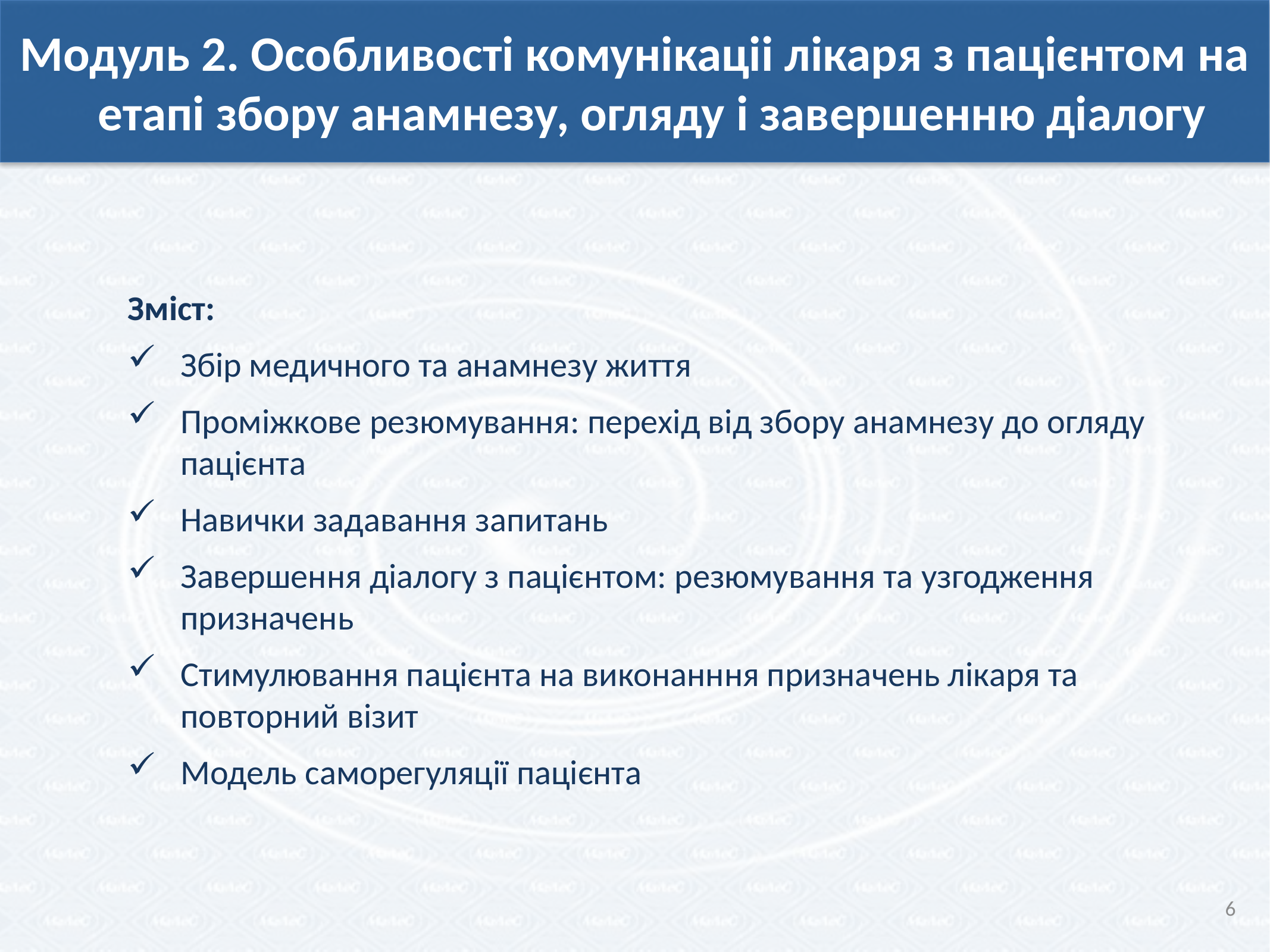

Модуль 2. Особливості комунікаціі лікаря з пацієнтом на етапі збору анамнезу, огляду і завершенню діалогу

Зміст:
Збір медичного та анамнезу життя
Проміжкове резюмування: перехід від збору анамнезу до огляду пацієнта
Навички задавання запитань
Завершення діалогу з пацієнтом: резюмування та узгодження призначень
Стимулювання пацієнта на виконанння призначень лікаря та повторний візит
Модель саморегуляції пацієнта

6